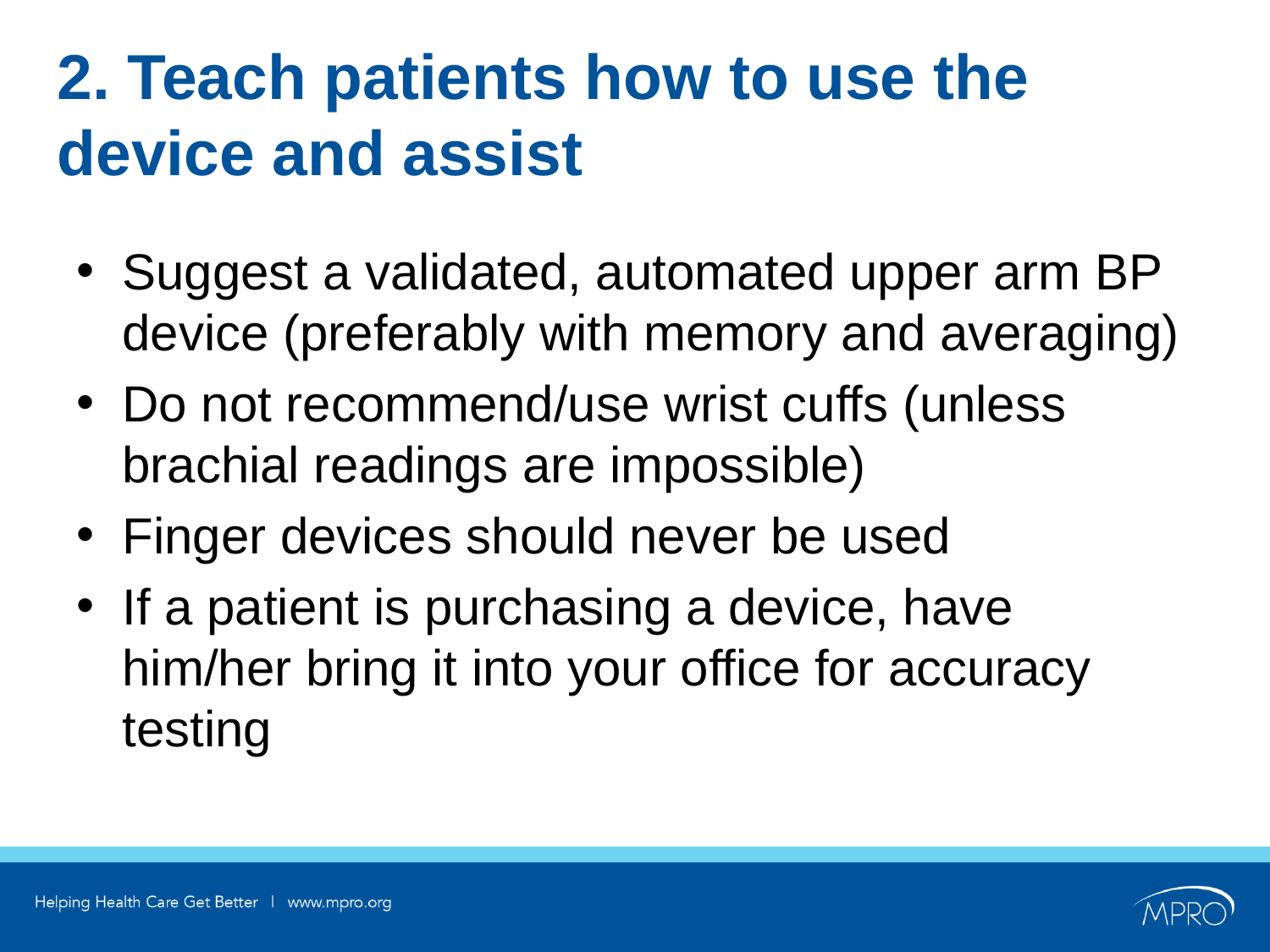

# 2. Teach patients how to use the device and assist
Suggest a validated, automated upper arm BP device (preferably with memory and averaging)
Do not recommend/use wrist cuffs (unless brachial readings are impossible)
Finger devices should never be used
If a patient is purchasing a device, have him/her bring it into your office for accuracy testing